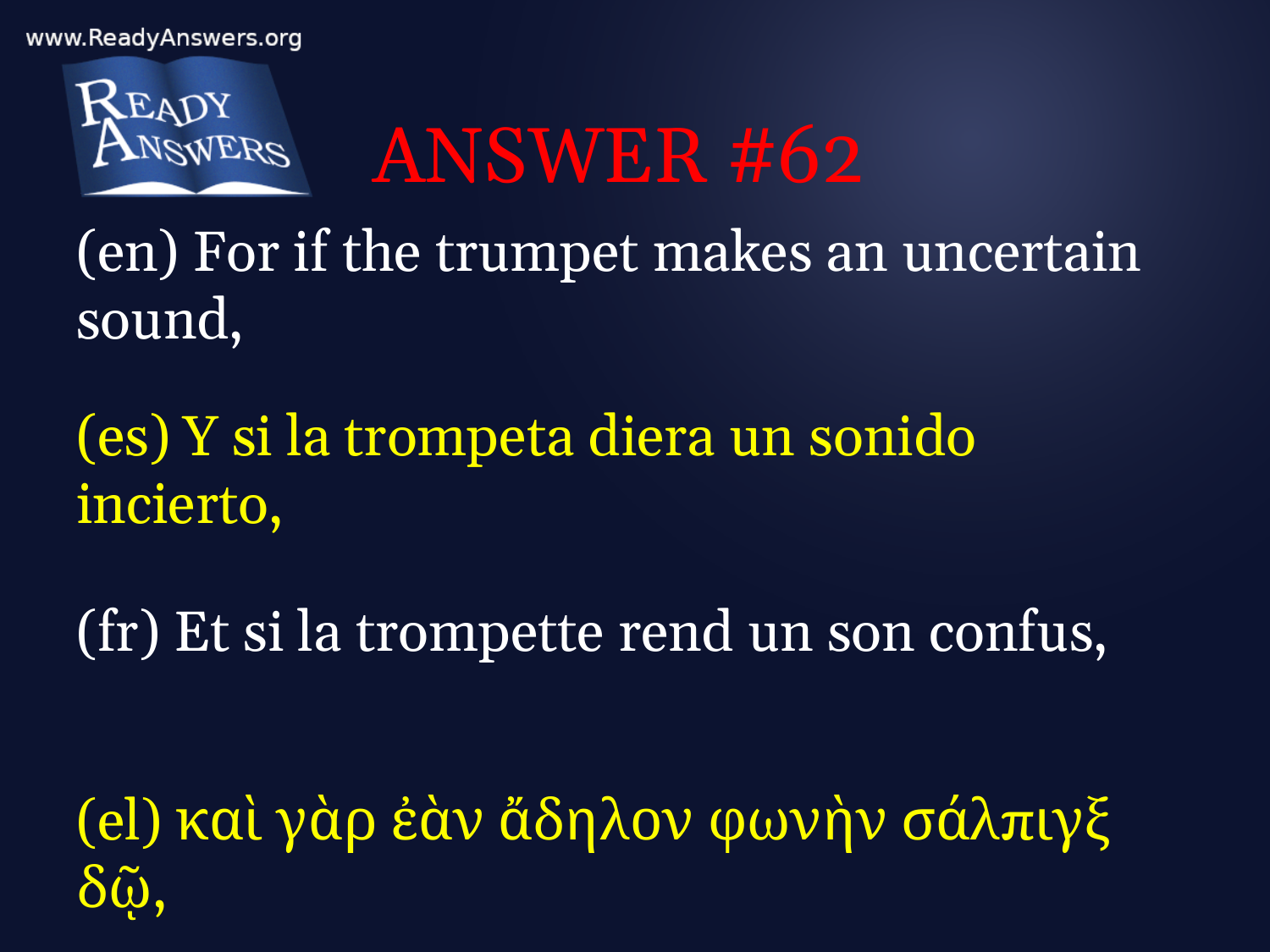

# ANSWER #62
(en) For if the trumpet makes an uncertain sound,
(es) Y si la trompeta diera un sonido incierto,
(fr) Et si la trompette rend un son confus,
(el) καὶ γὰρ ἐὰν ἄδηλον φωνὴν σάλπιγξ δῷ,